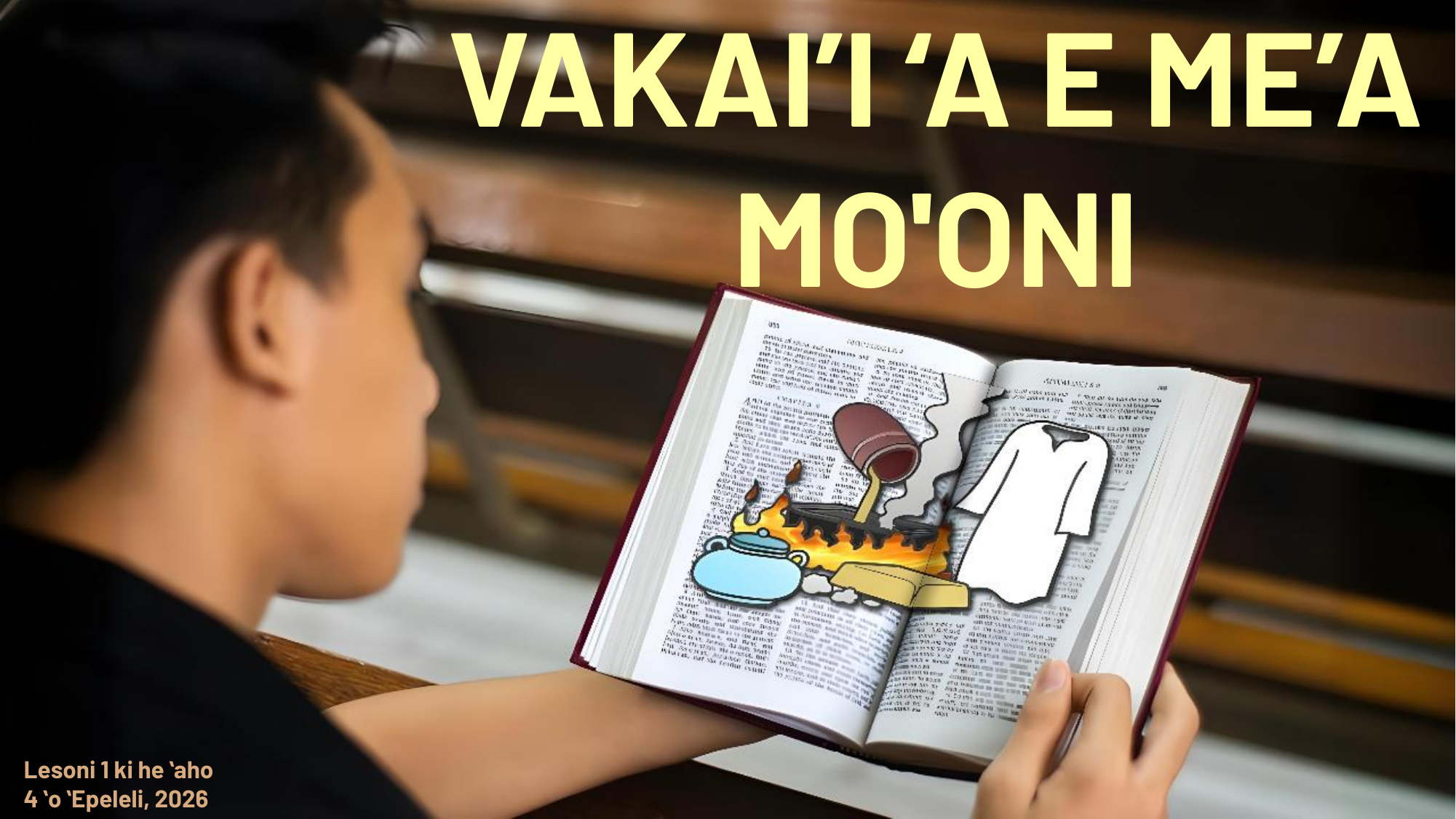

VAKAI’I ‘A E ME’A MO'ONI
Lesoni 1 ki he ʻaho 4 ʻo ʻEpeleli, 2026